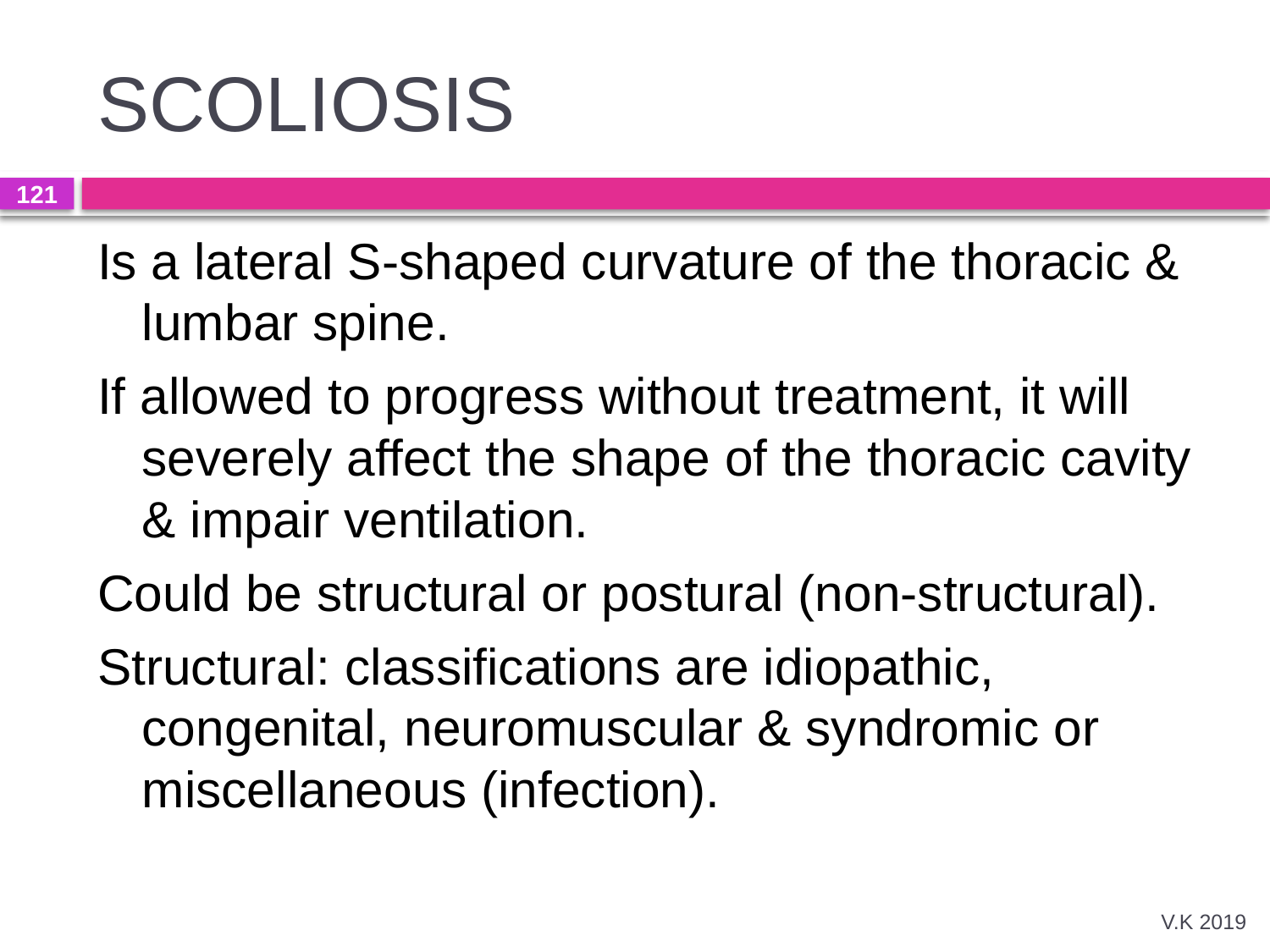

# SCOLIOSIS
121
Is a lateral S-shaped curvature of the thoracic & lumbar spine.
If allowed to progress without treatment, it will severely affect the shape of the thoracic cavity & impair ventilation.
Could be structural or postural (non-structural).
Structural: classifications are idiopathic, congenital, neuromuscular & syndromic or miscellaneous (infection).
V.K 2019